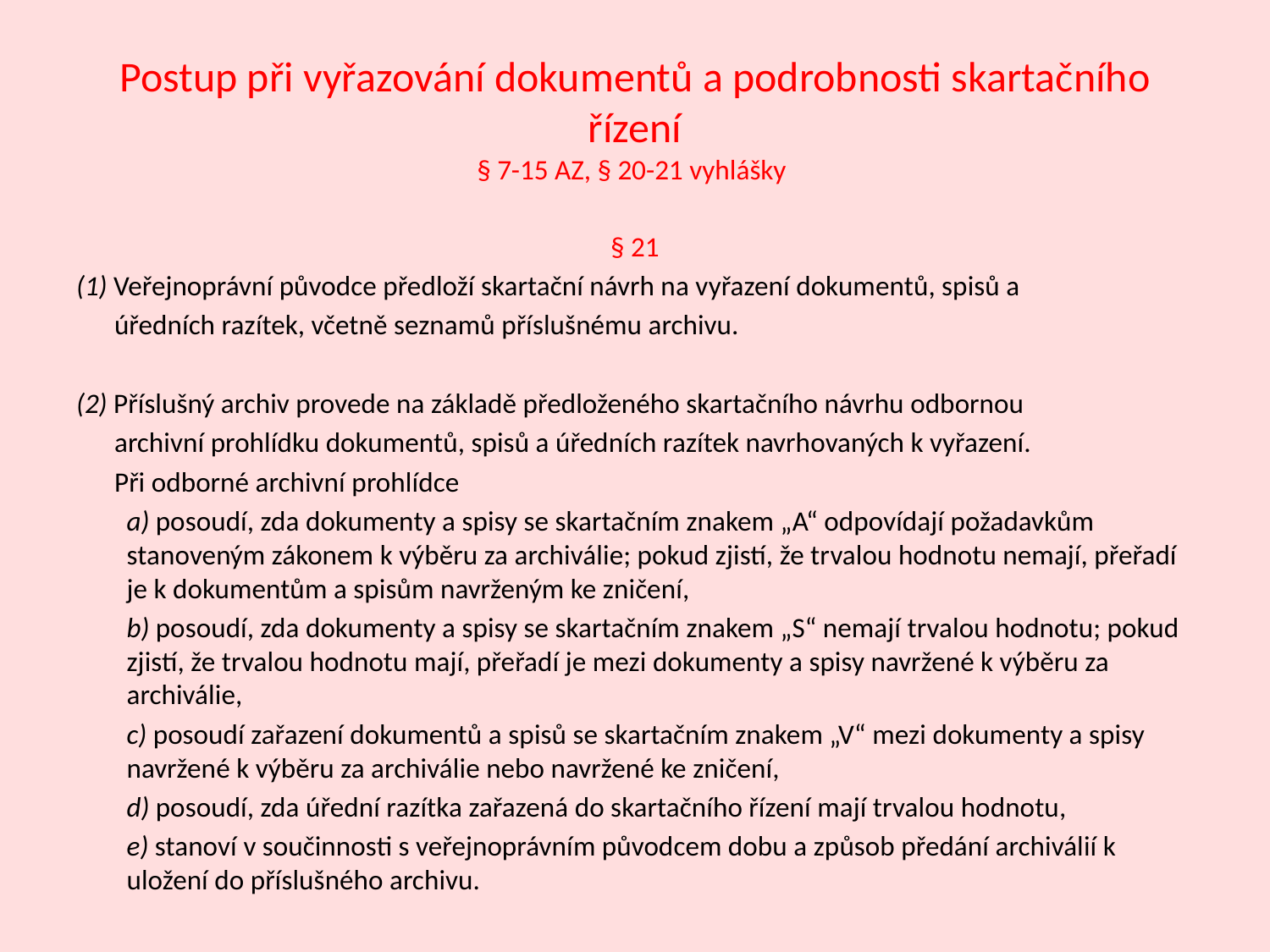

# Postup při vyřazování dokumentů a podrobnosti skartačního řízení § 7-15 AZ, § 20-21 vyhlášky
§ 21
(1) Veřejnoprávní původce předloží skartační návrh na vyřazení dokumentů, spisů a
      úředních razítek, včetně seznamů příslušnému archivu.

(2) Příslušný archiv provede na základě předloženého skartačního návrhu odbornou
      archivní prohlídku dokumentů, spisů a úředních razítek navrhovaných k vyřazení.
      Při odborné archivní prohlídce
a) posoudí, zda dokumenty a spisy se skartačním znakem „A“ odpovídají požadavkům stanoveným zákonem k výběru za archiválie; pokud zjistí, že trvalou hodnotu nemají, přeřadí je k dokumentům a spisům navrženým ke zničení,
b) posoudí, zda dokumenty a spisy se skartačním znakem „S“ nemají trvalou hodnotu; pokud zjistí, že trvalou hodnotu mají, přeřadí je mezi dokumenty a spisy navržené k výběru za archiválie,
c) posoudí zařazení dokumentů a spisů se skartačním znakem „V“ mezi dokumenty a spisy navržené k výběru za archiválie nebo navržené ke zničení,
d) posoudí, zda úřední razítka zařazená do skartačního řízení mají trvalou hodnotu,
e) stanoví v součinnosti s veřejnoprávním původcem dobu a způsob předání archiválií k uložení do příslušného archivu.